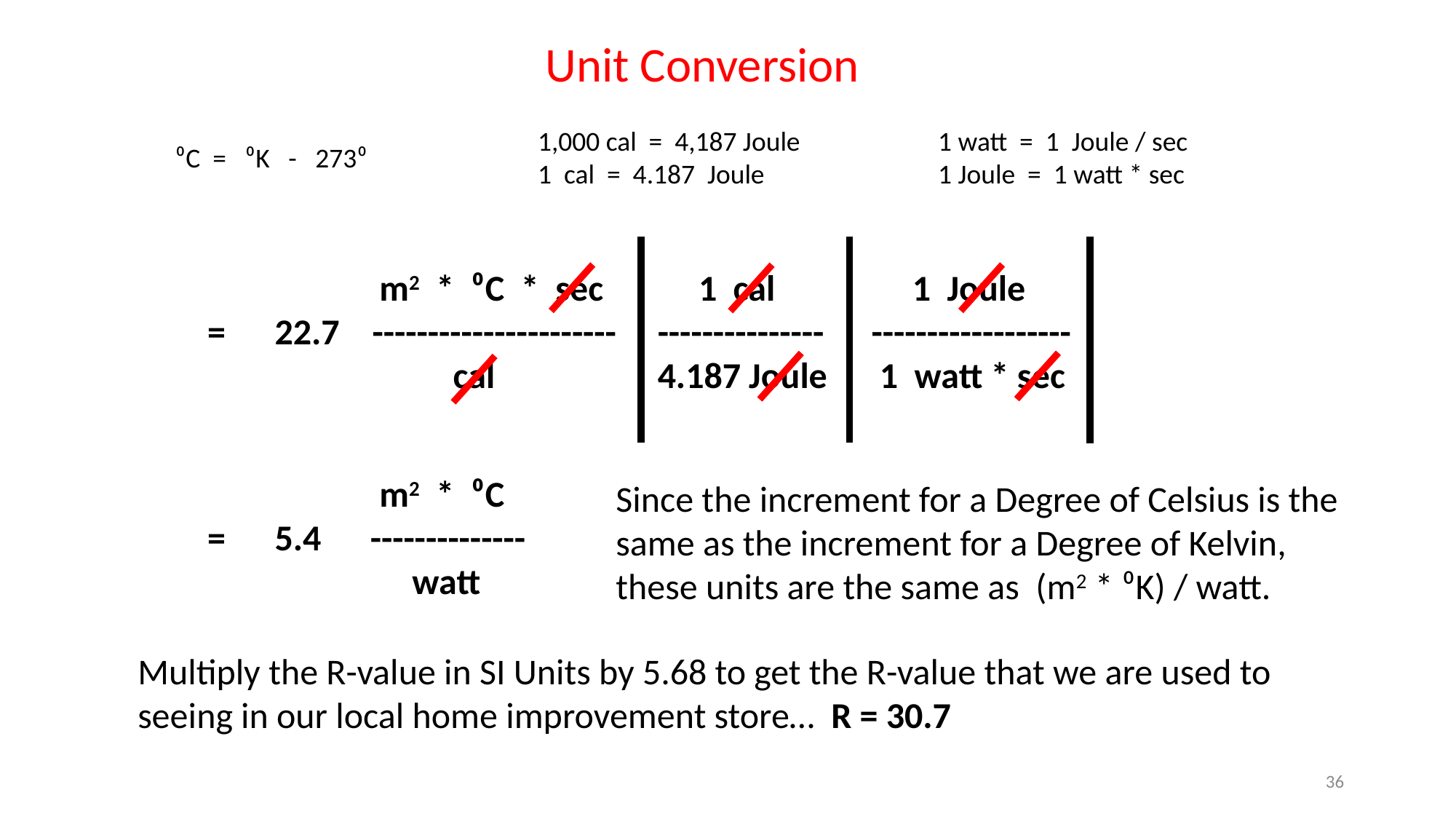

Unit Conversion
1,000 cal  =  4,187 Joule
1  cal  =  4.187  Joule
1 watt  =  1  Joule / sec
1 Joule  =  1 watt * sec
⁰C  =   ⁰K   -   273⁰
     1  cal
---------------
4.187 Joule
     1  Joule
------------------
 1  watt * sec
                      m2  *  ⁰C  *  sec
 =      22.7    ----------------------
                               cal
                      m2  *  ⁰C
 =      5.4      --------------
                          watt
Since the increment for a Degree of Celsius is the same as the increment for a Degree of Kelvin, these units are the same as  (m2 * ⁰K) / watt.
Multiply the R-value in SI Units by 5.68 to get the R-value that we are used to seeing in our local home improvement store…  R = 30.7
36